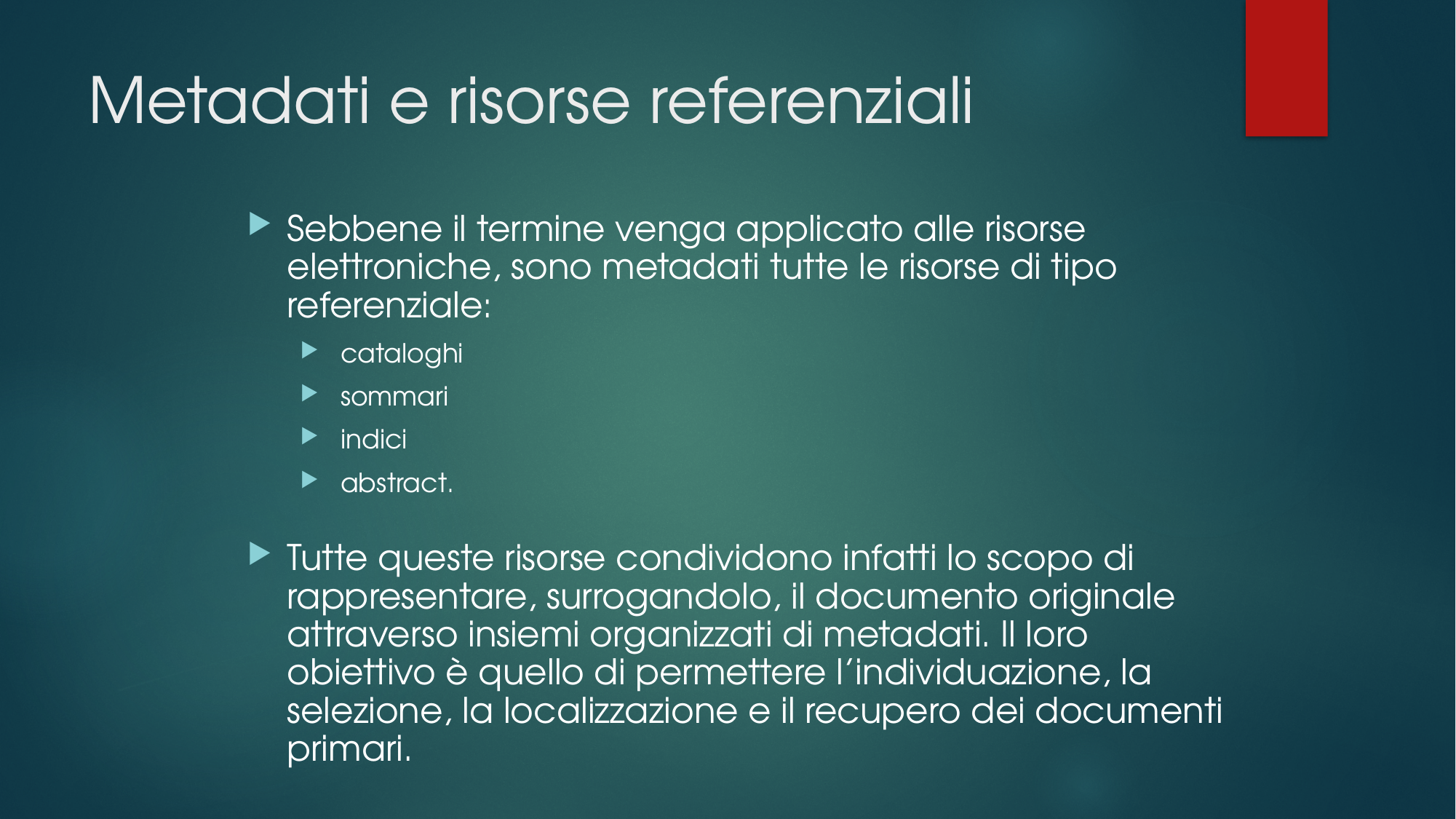

# Metadati e risorse referenziali

Sebbene il termine venga applicato alle risorse elettroniche, sono metadati tutte le risorse di tipo referenziale:
 cataloghi
 sommari
 indici
 abstract.

Tutte queste risorse condividono infatti lo scopo di rappresentare, surrogandolo, il documento originale attraverso insiemi organizzati di metadati. Il loro obiettivo è quello di permettere l’individuazione, la selezione, la localizzazione e il recupero dei documenti primari.